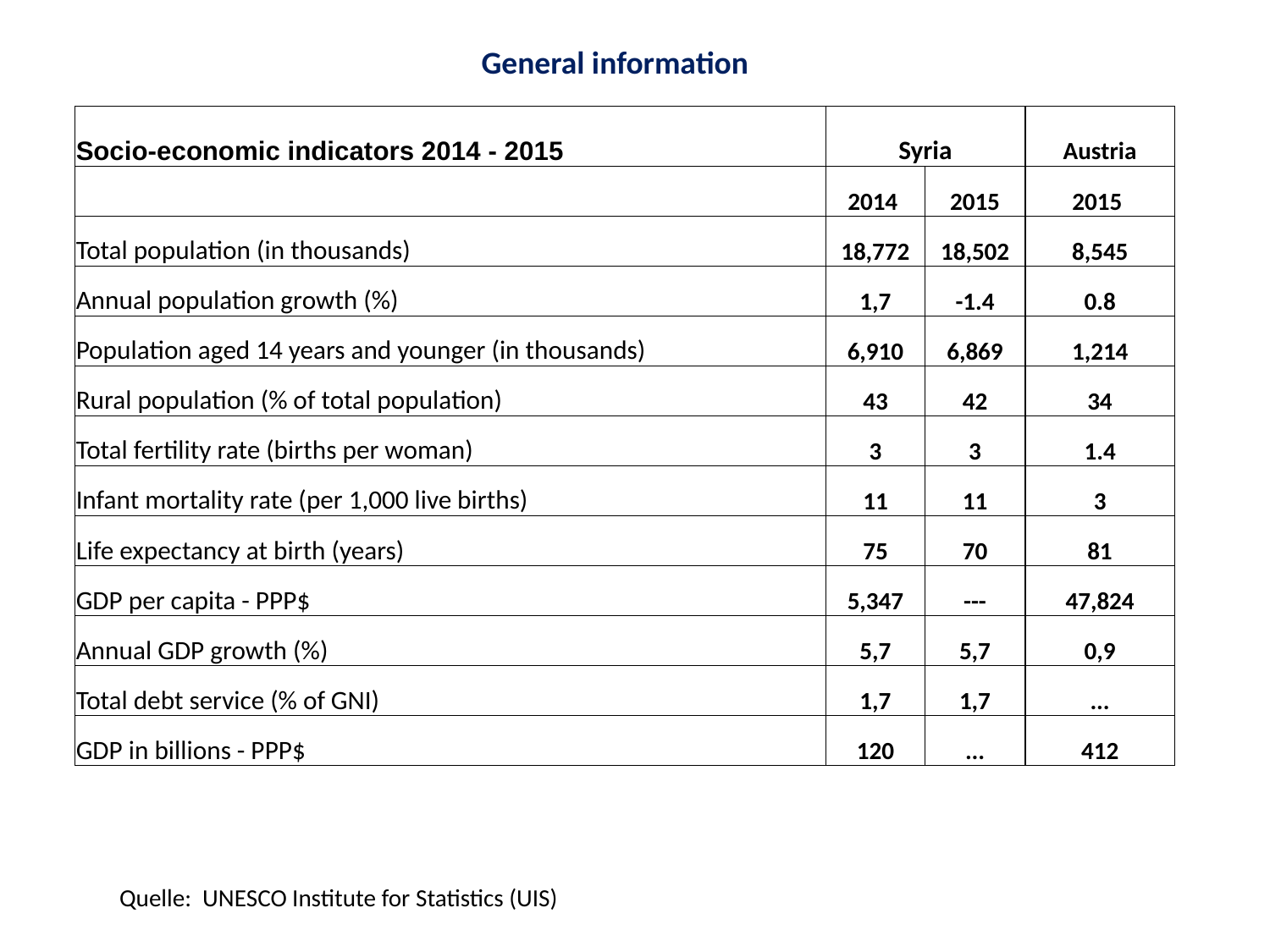

General information
| Socio-economic indicators 2014 - 2015 | Syria |  | Austria |
| --- | --- | --- | --- |
|  | 2014 | 2015 | 2015 |
| Total population (in thousands) | 18,772 | 18,502 | 8,545 |
| Annual population growth (%) | 1,7 | -1.4 | 0.8 |
| Population aged 14 years and younger (in thousands) | 6,910 | 6,869 | 1,214 |
| Rural population (% of total population) | 43 | 42 | 34 |
| Total fertility rate (births per woman) | 3 | 3 | 1.4 |
| Infant mortality rate (per 1,000 live births) | 11 | 11 | 3 |
| Life expectancy at birth (years) | 75 | 70 | 81 |
| GDP per capita - PPP$ | 5,347 | --- | 47,824 |
| Annual GDP growth (%) | 5,7 | 5,7 | 0,9 |
| Total debt service (% of GNI) | 1,7 | 1,7 | ... |
| GDP in billions - PPP$ | 120 | ... | 412 |
Quelle:  UNESCO Institute for Statistics (UIS)